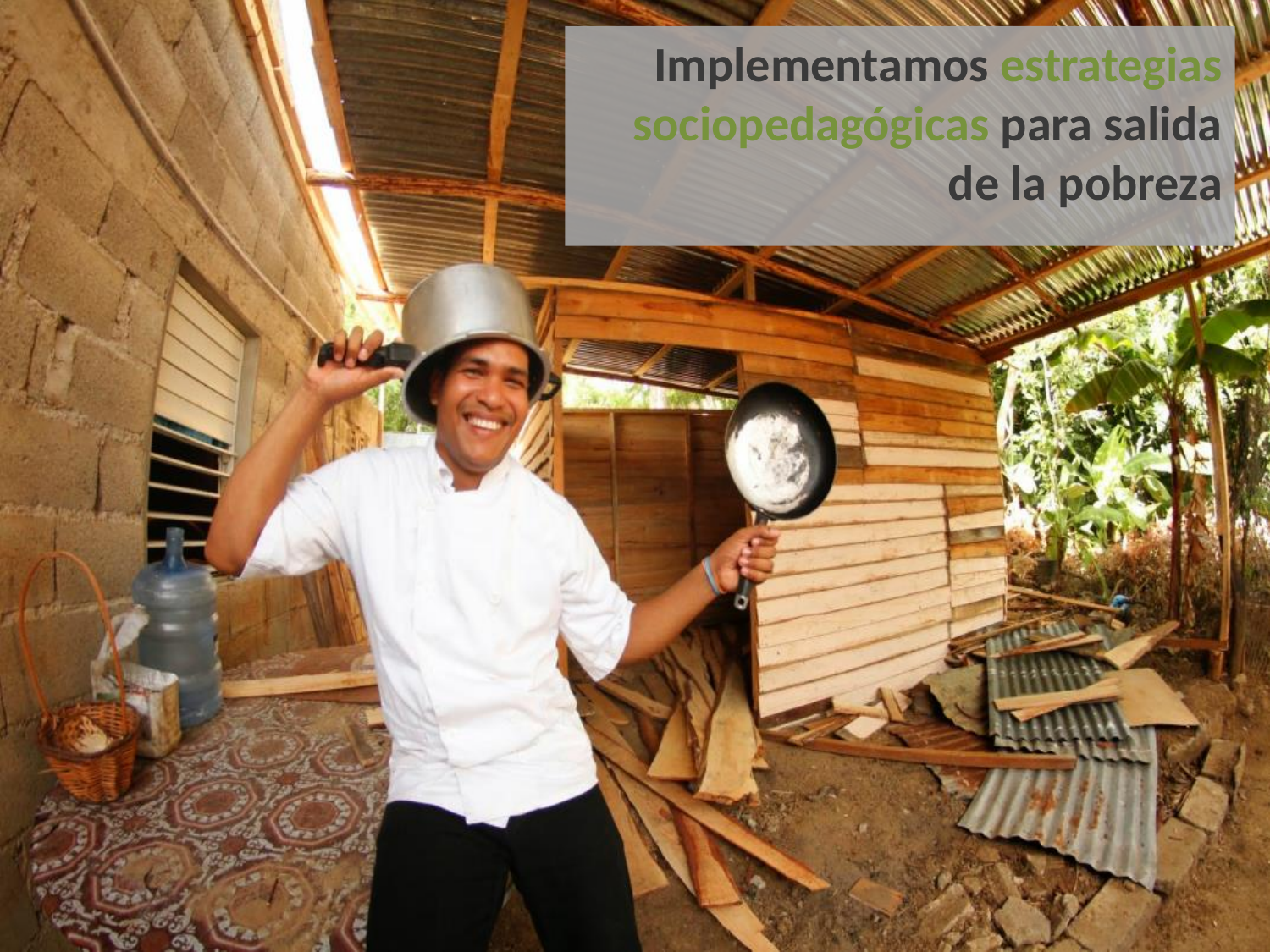

Implementamos estrategias sociopedagógicas para salida de la pobreza